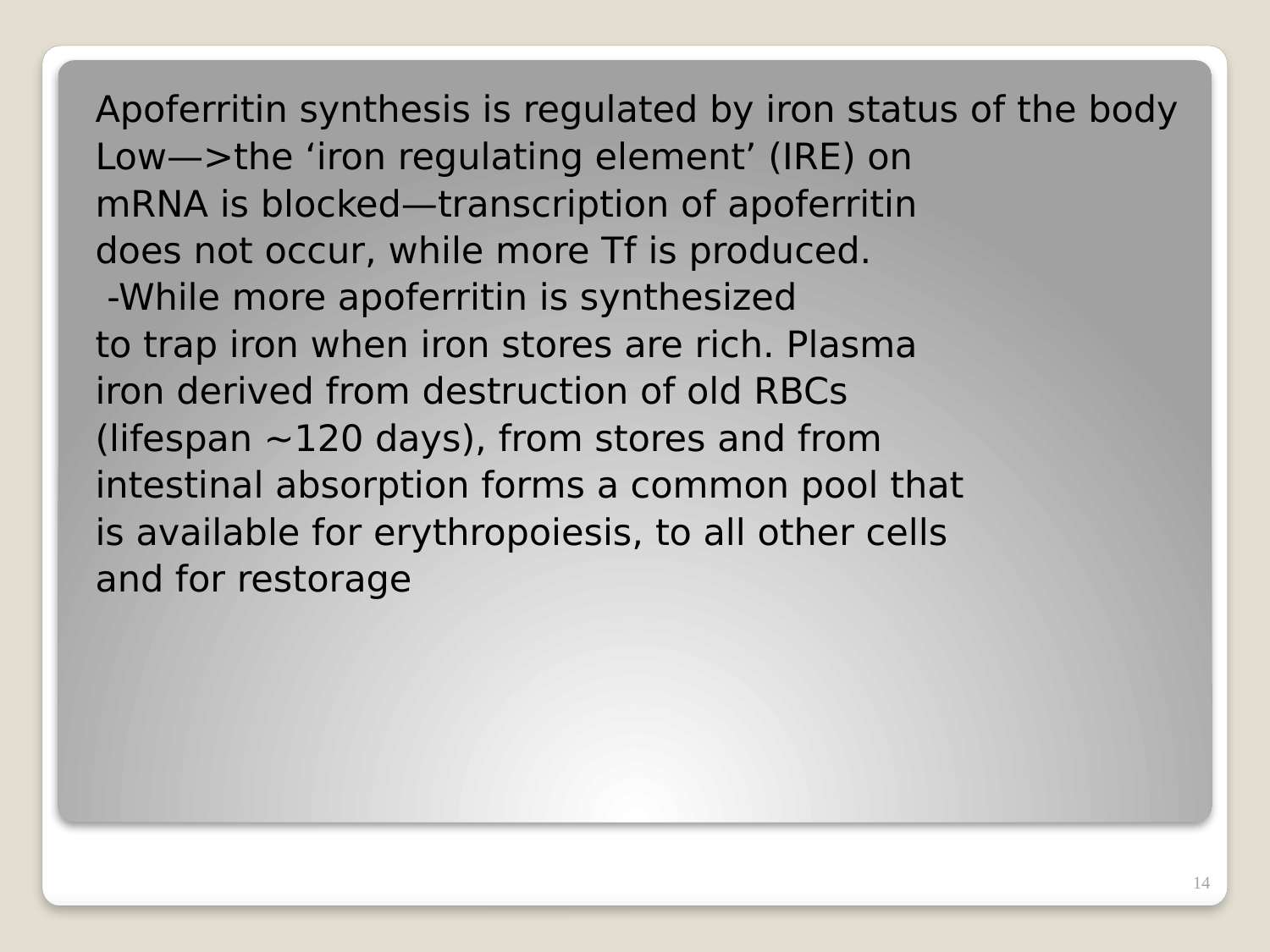

Apoferritin synthesis is regulated by iron status of the body
Low—>the ‘iron regulating element’ (IRE) on
mRNA is blocked—transcription of apoferritin
does not occur, while more Tf is produced.
 -While more apoferritin is synthesized
to trap iron when iron stores are rich. Plasma
iron derived from destruction of old RBCs
(lifespan ~120 days), from stores and from
intestinal absorption forms a common pool that
is available for erythropoiesis, to all other cells
and for restorage
#
14